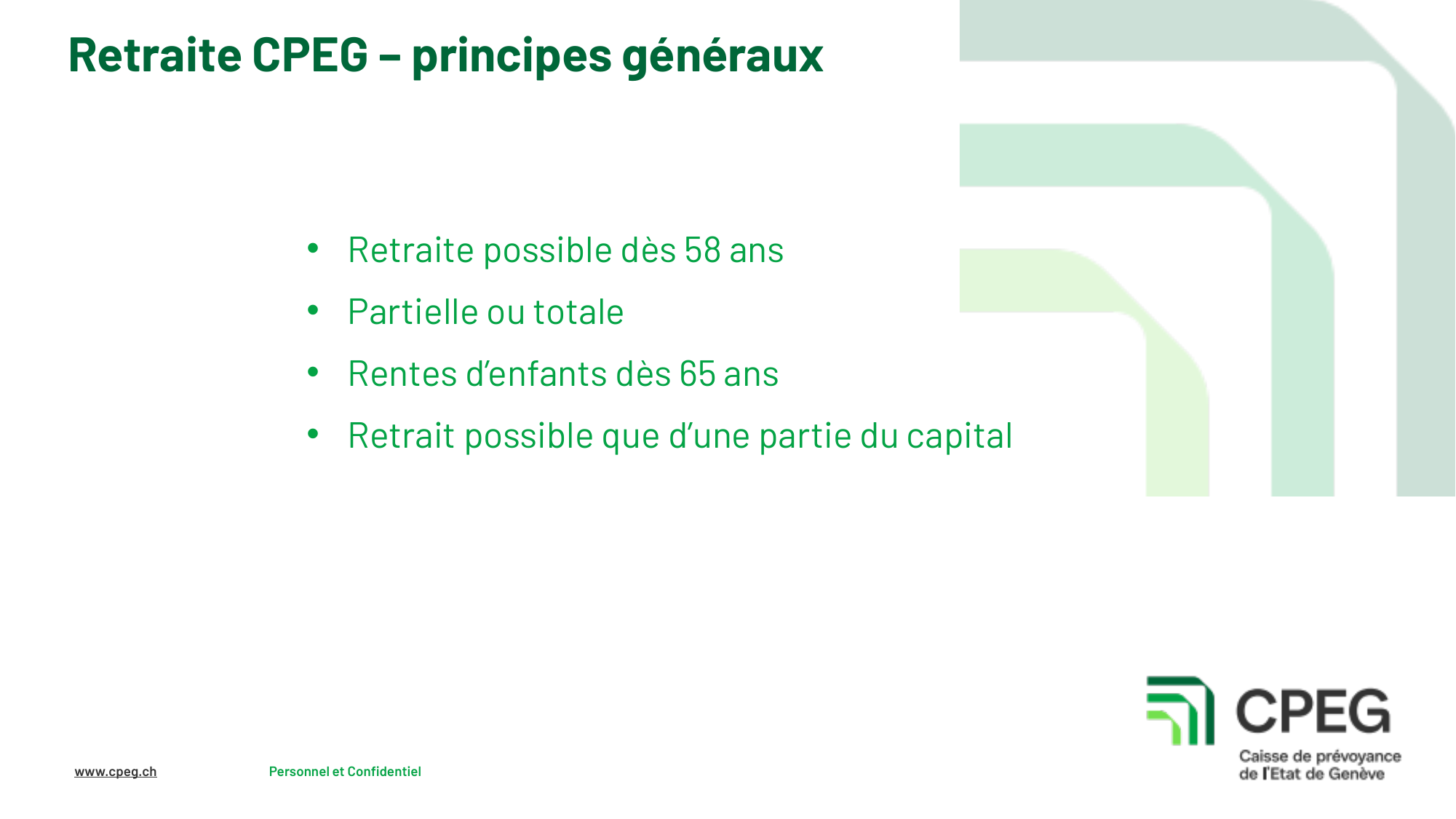

# Retraite CPEG – principes généraux
Retraite possible dès 58 ans
Partielle ou totale
Rentes d’enfants dès 65 ans
Retrait possible que d’une partie du capital